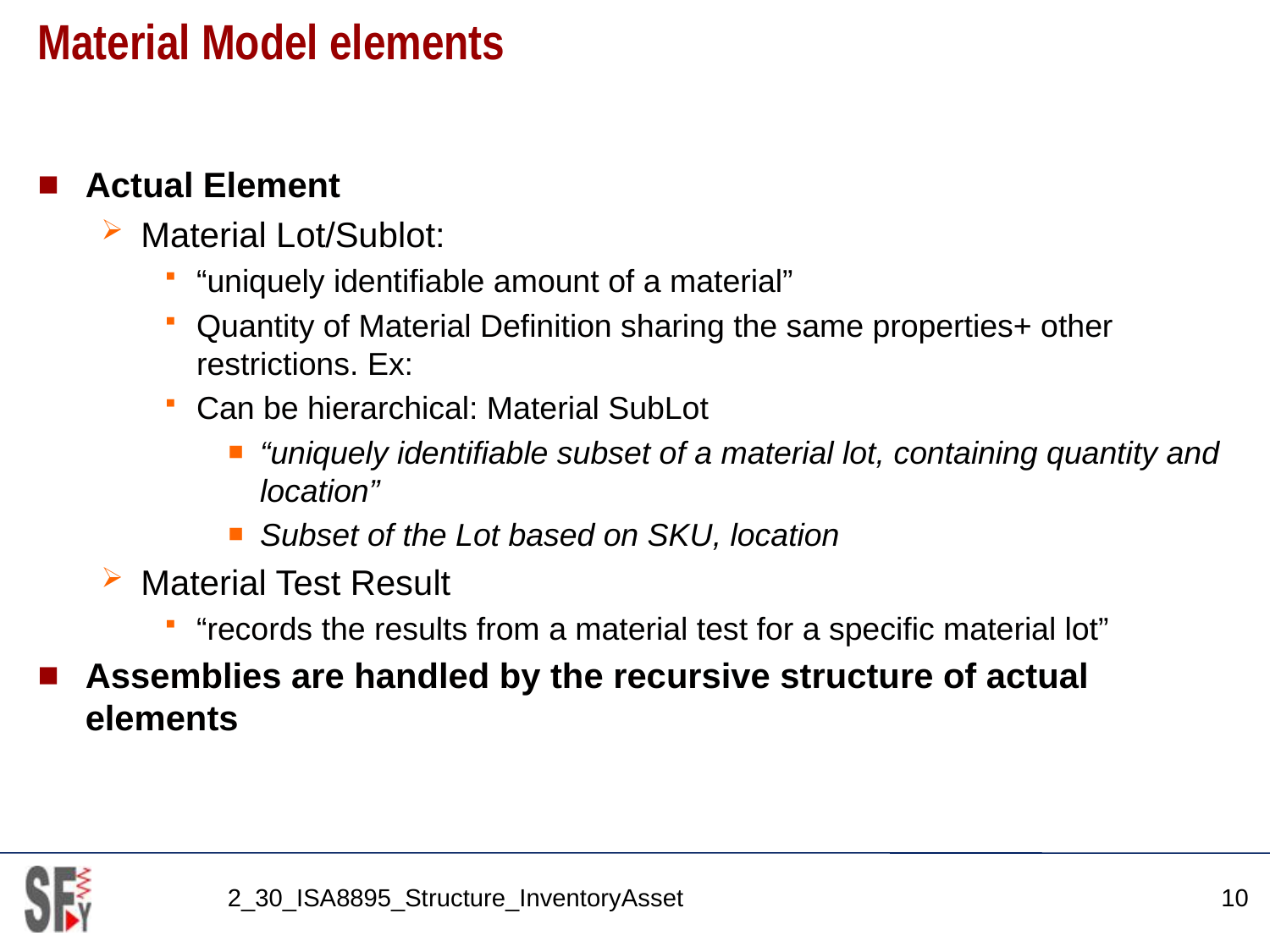

# Material Model elements
Actual Element
Material Lot/Sublot:
“uniquely identifiable amount of a material”
Quantity of Material Definition sharing the same properties+ other restrictions. Ex:
Can be hierarchical: Material SubLot
“uniquely identifiable subset of a material lot, containing quantity and location”
Subset of the Lot based on SKU, location
Material Test Result
“records the results from a material test for a specific material lot”
Assemblies are handled by the recursive structure of actual elements
2_30_ISA8895_Structure_InventoryAsset
10